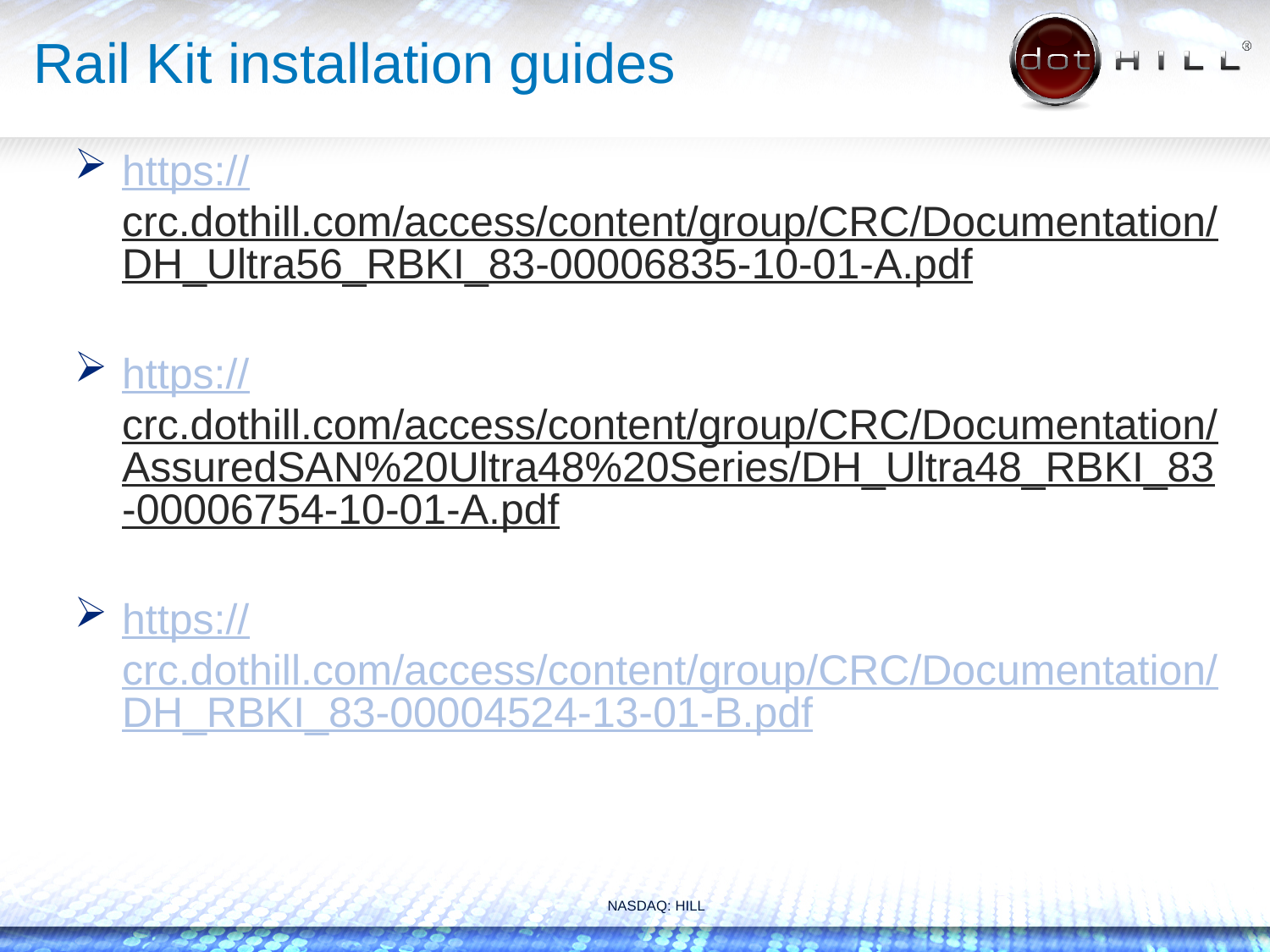

# Rail Kit installation guides
https://crc.dothill.com/access/content/group/CRC/Documentation/DH_Ultra56_RBKI_83-00006835-10-01-A.pdf
https://crc.dothill.com/access/content/group/CRC/Documentation/AssuredSAN%20Ultra48%20Series/DH_Ultra48_RBKI_83-00006754-10-01-A.pdf
https://crc.dothill.com/access/content/group/CRC/Documentation/DH_RBKI_83-00004524-13-01-B.pdf